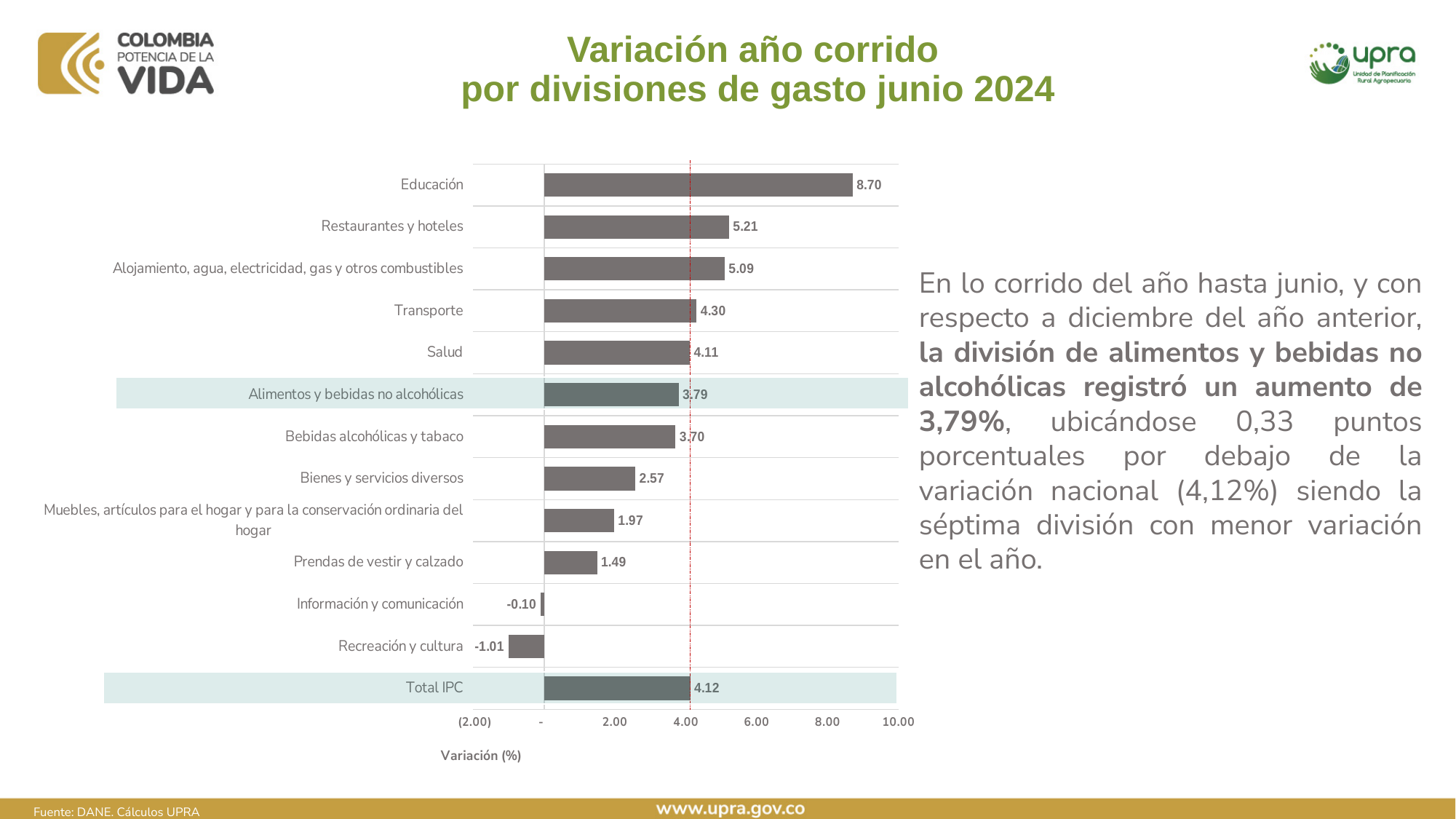

# Variación año corrido por divisiones de gasto junio 2024

### Chart

| Category |  |
|---|---|
| Total IPC | 4.12 |
| Recreación y cultura | -1.01 |
| Información y comunicación | -0.1 |
| Prendas de vestir y calzado | 1.49 |
| Muebles, artículos para el hogar y para la conservación ordinaria del hogar | 1.97 |
| Bienes y servicios diversos | 2.57 |
| Bebidas alcohólicas y tabaco | 3.7 |
| Alimentos y bebidas no alcohólicas | 3.79 |
| Salud | 4.11 |
| Transporte | 4.3 |
| Alojamiento, agua, electricidad, gas y otros combustibles | 5.09 |
| Restaurantes y hoteles | 5.21 |
| Educación | 8.7 |
En lo corrido del año hasta junio, y con respecto a diciembre del año anterior, la división de alimentos y bebidas no alcohólicas registró un aumento de 3,79%, ubicándose 0,33 puntos porcentuales por debajo de la variación nacional (4,12%) siendo la séptima división con menor variación en el año.
Fuente: DANE. Cálculos UPRA